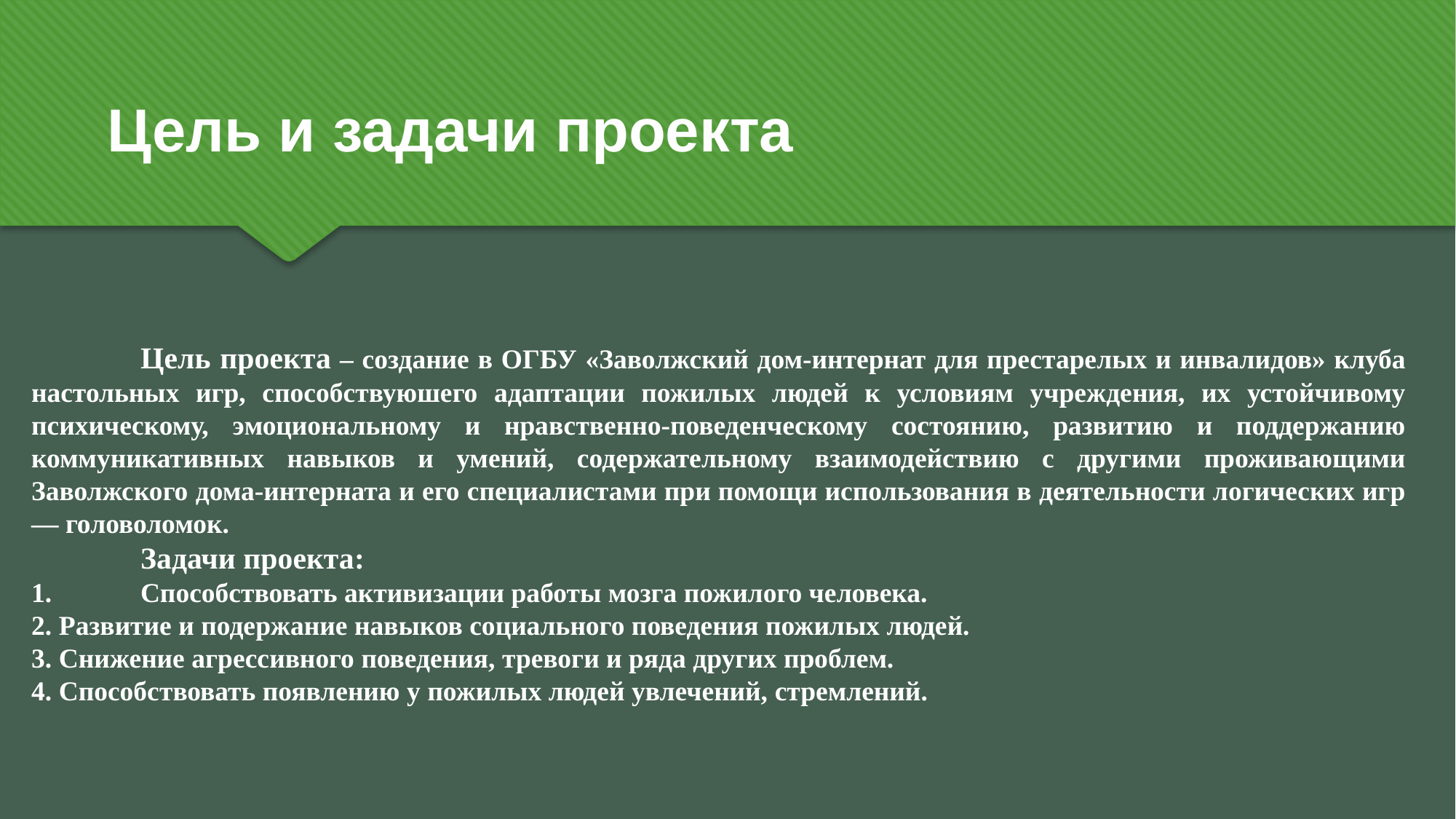

Цель и задачи проекта
	Цель проекта – создание в ОГБУ «Заволжский дом-интернат для престарелых и инвалидов» клуба настольных игр, способствуюшего адаптации пожилых людей к условиям учреждения, их устойчивому психическому, эмоциональному и нравственно-поведенческому состоянию, развитию и поддержанию коммуникативных навыков и умений, содержательному взаимодействию с другими проживающими Заволжского дома-интерната и его специалистами при помощи использования в деятельности логических игр — головоломок.
	Задачи проекта:
1.	Способствовать активизации работы мозга пожилого человека.
2. Развитие и подержание навыков социального поведения пожилых людей.
3. Снижение агрессивного поведения, тревоги и ряда других проблем.
4. Способствовать появлению у пожилых людей увлечений, стремлений.